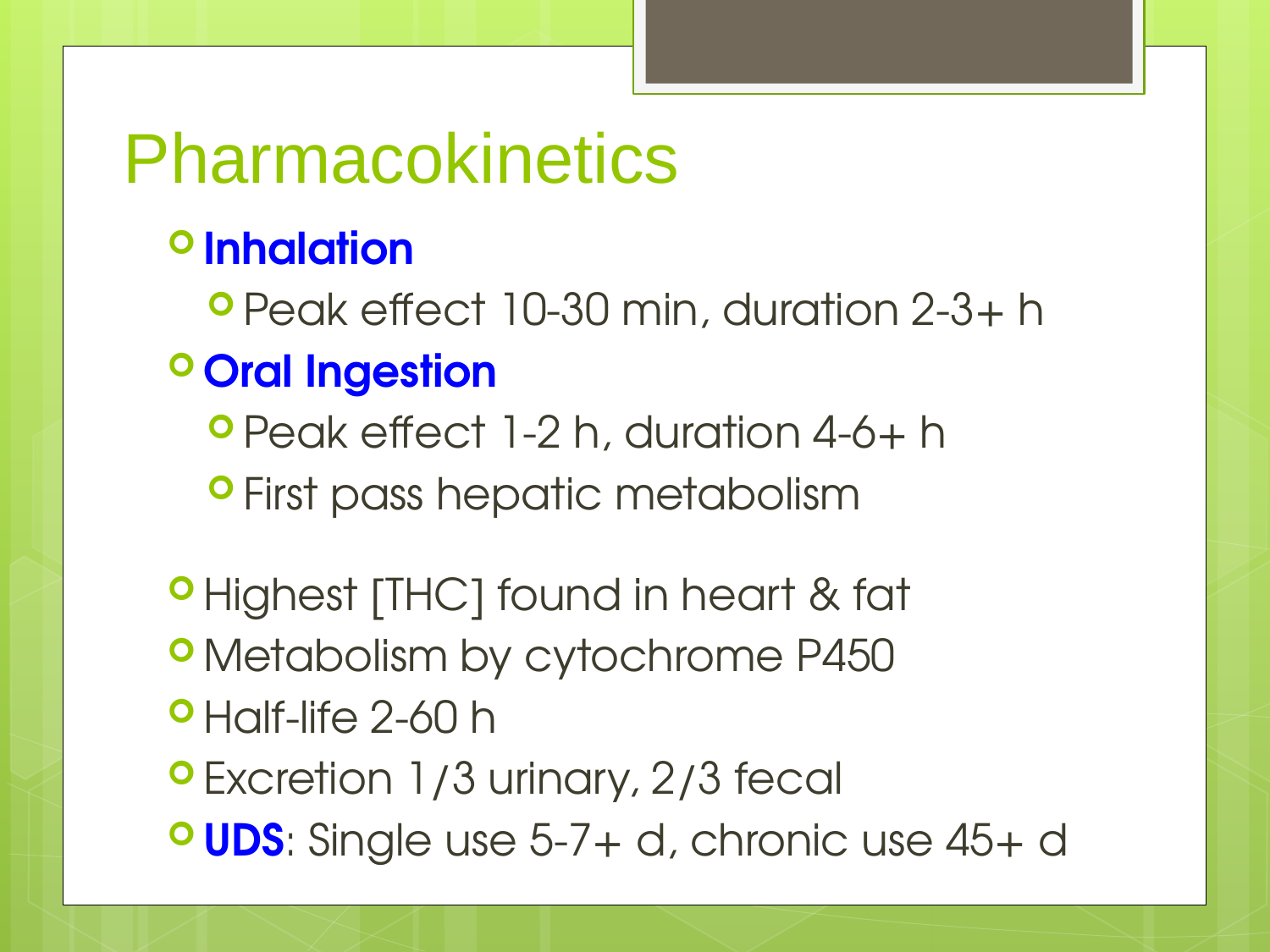

# Pharmacokinetics
Inhalation
Peak effect 10-30 min, duration 2-3+ h
Oral Ingestion
Peak effect 1-2 h, duration 4-6+ h
First pass hepatic metabolism

Highest [THC] found in heart & fat
Metabolism by cytochrome P450
Half-life 2-60 h
Excretion 1/3 urinary, 2/3 fecal
UDS: Single use 5-7+ d, chronic use 45+ d